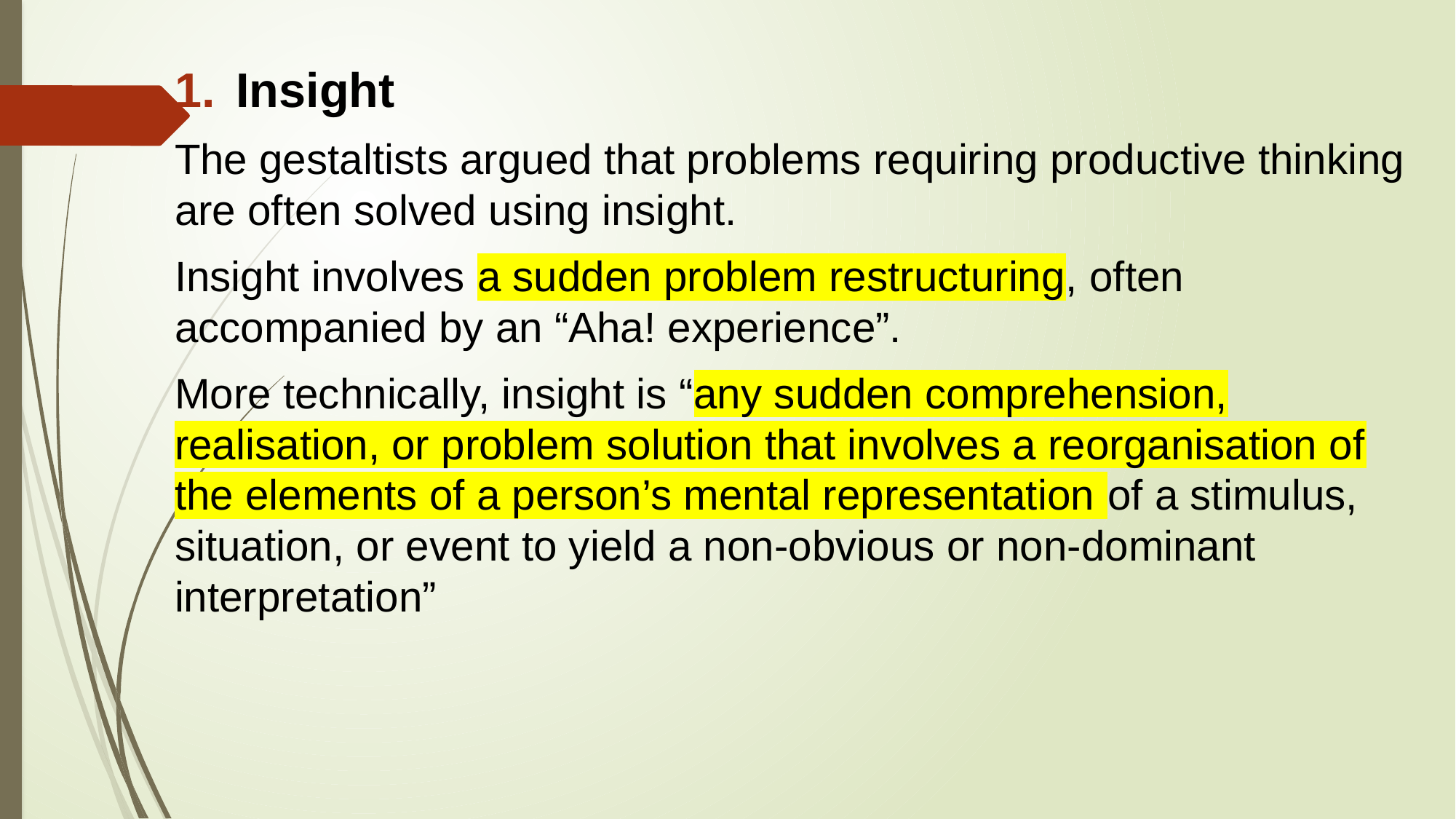

Insight
The gestaltists argued that problems requiring productive thinking are often solved using insight.
Insight involves a sudden problem restructuring, often accompanied by an “Aha! experience”.
More technically, insight is “any sudden comprehension, realisation, or problem solution that involves a reorganisation of the elements of a person’s mental representation of a stimulus, situation, or event to yield a non-obvious or non-dominant interpretation”